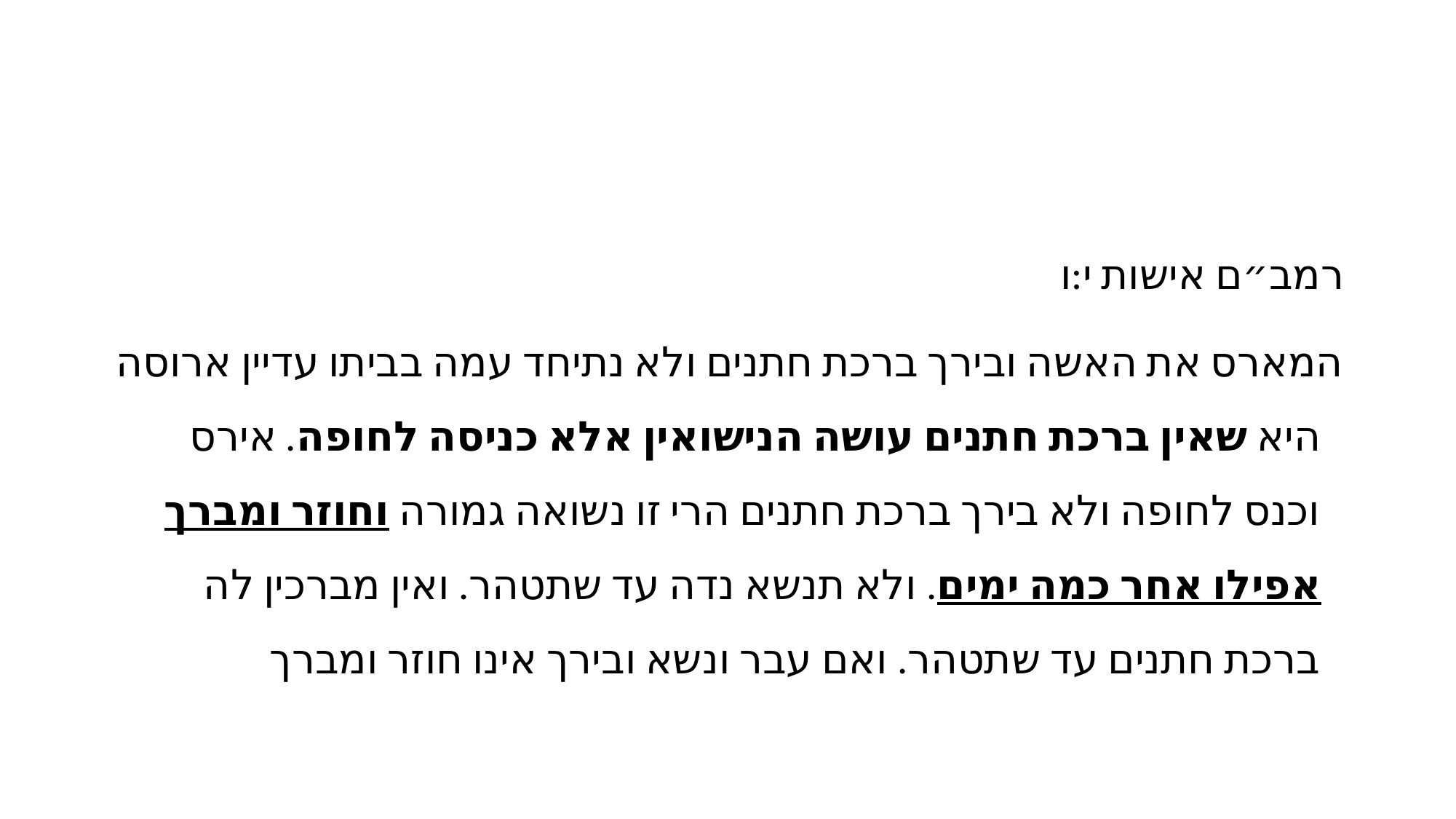

#
רמב״ם אישות י:ו
המארס את האשה ובירך ברכת חתנים ולא נתיחד עמה בביתו עדיין ארוסה היא שאין ברכת חתנים עושה הנישואין אלא כניסה לחופה. אירס וכנס לחופה ולא בירך ברכת חתנים הרי זו נשואה גמורה וחוזר ומברך אפילו אחר כמה ימים. ולא תנשא נדה עד שתטהר. ואין מברכין לה ברכת חתנים עד שתטהר. ואם עבר ונשא ובירך אינו חוזר ומברך